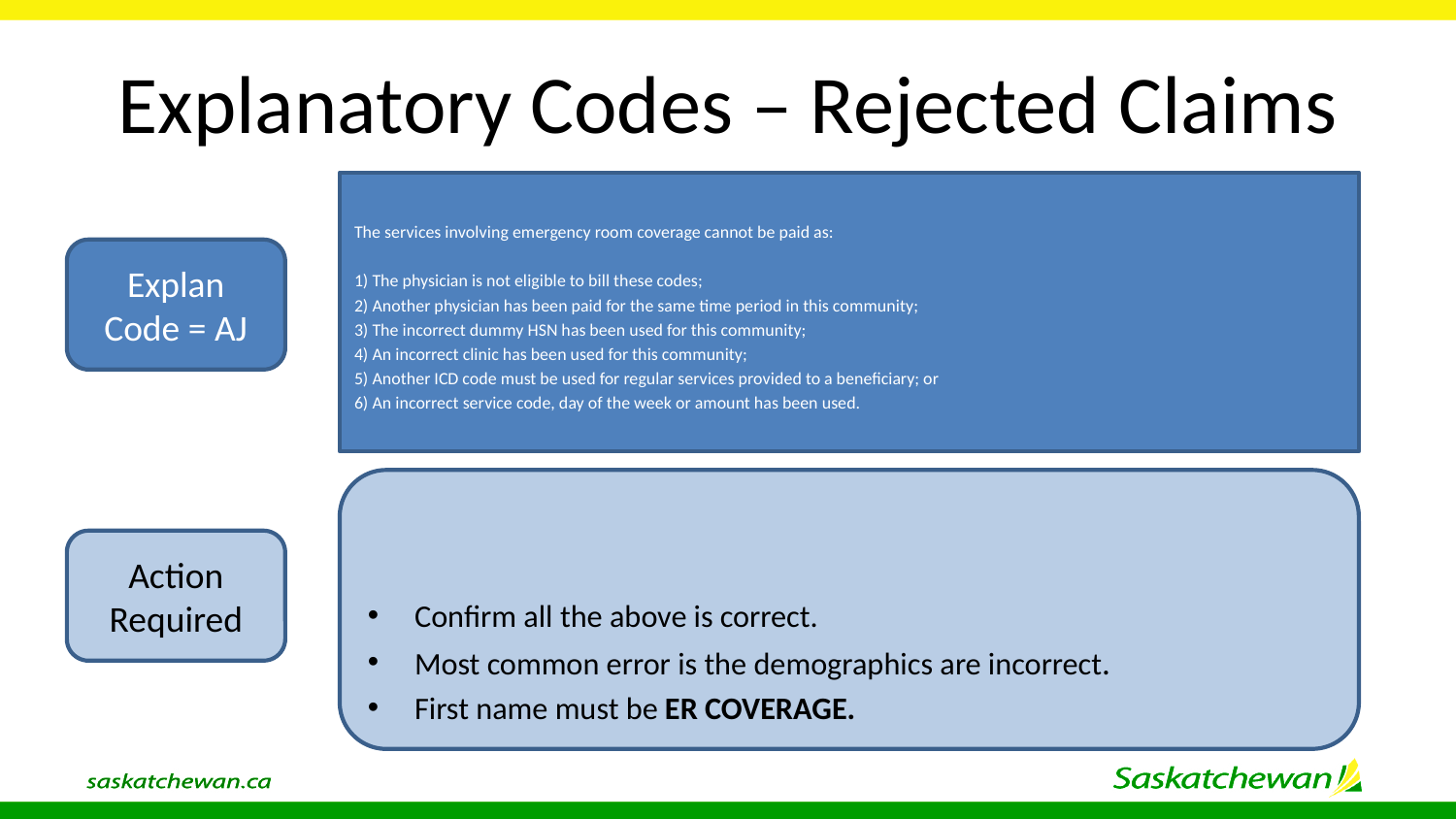

# Explanatory Codes – Rejected Claims

The services involving emergency room coverage cannot be paid as:

1) The physician is not eligible to bill these codes;
2) Another physician has been paid for the same time period in this community;
3) The incorrect dummy HSN has been used for this community;
4) An incorrect clinic has been used for this community;
5) Another ICD code must be used for regular services provided to a beneficiary; or
6) An incorrect service code, day of the week or amount has been used.

Explan Code = AJ

Confirm all the above is correct.
Most common error is the demographics are incorrect.
First name must be ER COVERAGE.

Action Required